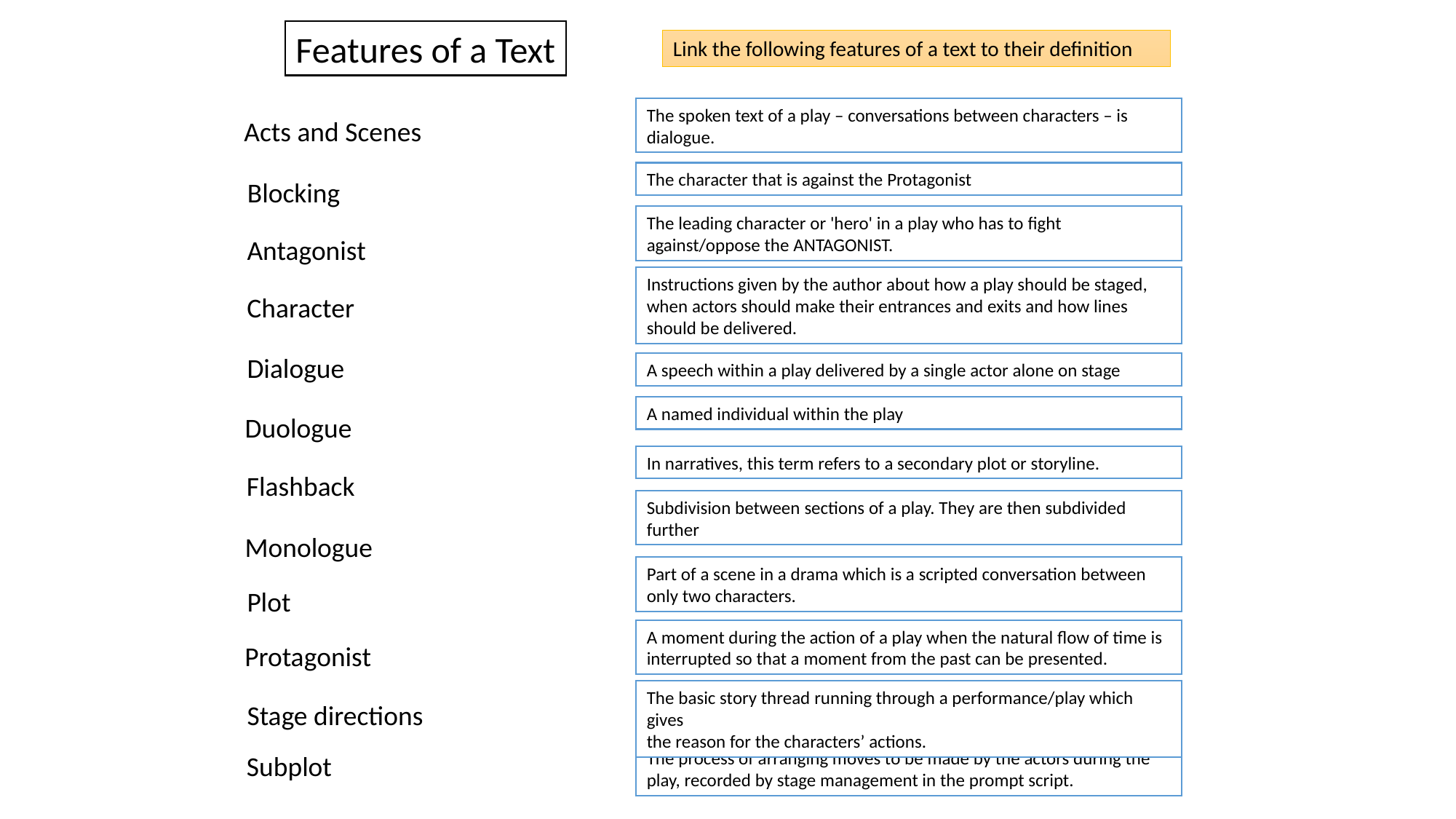

Features of a Text
Link the following features of a text to their definition
The spoken text of a play – conversations between characters – is
dialogue.
Acts and Scenes
The character that is against the Protagonist
Blocking
The leading character or 'hero' in a play who has to fight against/oppose the ANTAGONIST.
Antagonist
Instructions given by the author about how a play should be staged,
when actors should make their entrances and exits and how lines should be delivered.
Character
Dialogue
A speech within a play delivered by a single actor alone on stage
A named individual within the play
Duologue
In narratives, this term refers to a secondary plot or storyline.
Flashback
Subdivision between sections of a play. They are then subdivided further
Monologue
Part of a scene in a drama which is a scripted conversation between only two characters.
Plot
A moment during the action of a play when the natural flow of time is interrupted so that a moment from the past can be presented.
Protagonist
The basic story thread running through a performance/play which gives
the reason for the characters’ actions.
Stage directions
The process of arranging moves to be made by the actors during the
play, recorded by stage management in the prompt script.
Subplot